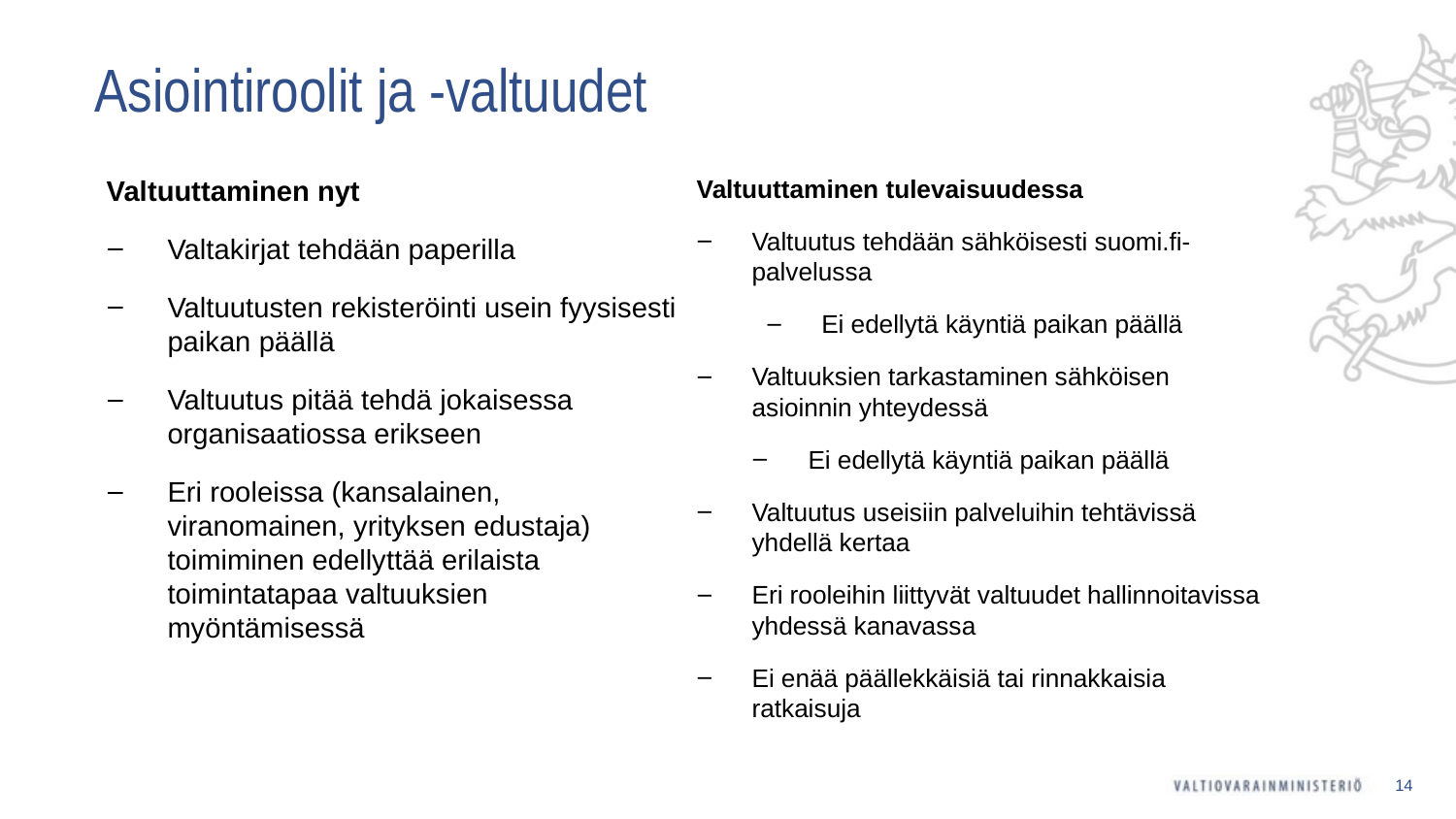

# Asiointiroolit ja -valtuudet
Valtuuttaminen nyt
Valtakirjat tehdään paperilla
Valtuutusten rekisteröinti usein fyysisesti paikan päällä
Valtuutus pitää tehdä jokaisessa organisaatiossa erikseen
Eri rooleissa (kansalainen, viranomainen, yrityksen edustaja) toimiminen edellyttää erilaista toimintatapaa valtuuksien myöntämisessä

Valtuuttaminen tulevaisuudessa
Valtuutus tehdään sähköisesti suomi.fi-palvelussa
Ei edellytä käyntiä paikan päällä
Valtuuksien tarkastaminen sähköisen asioinnin yhteydessä
Ei edellytä käyntiä paikan päällä
Valtuutus useisiin palveluihin tehtävissä yhdellä kertaa
Eri rooleihin liittyvät valtuudet hallinnoitavissa yhdessä kanavassa
Ei enää päällekkäisiä tai rinnakkaisia ratkaisuja
14